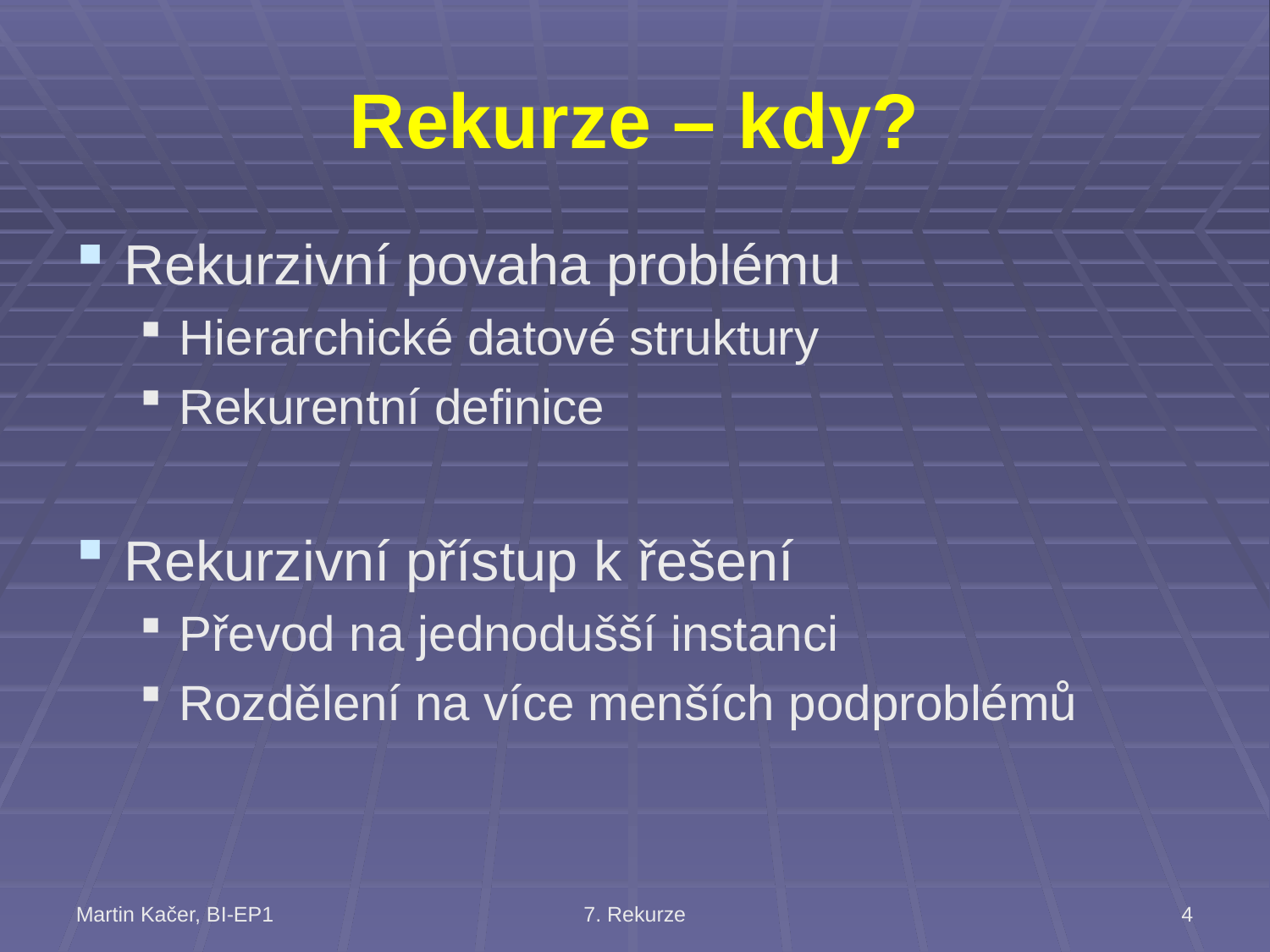

# Rekurze – kdy?
Rekurzivní povaha problému
Hierarchické datové struktury
Rekurentní definice

Rekurzivní přístup k řešení
Převod na jednodušší instanci
Rozdělení na více menších podproblémů
Martin Kačer, BI-EP1
7. Rekurze
4